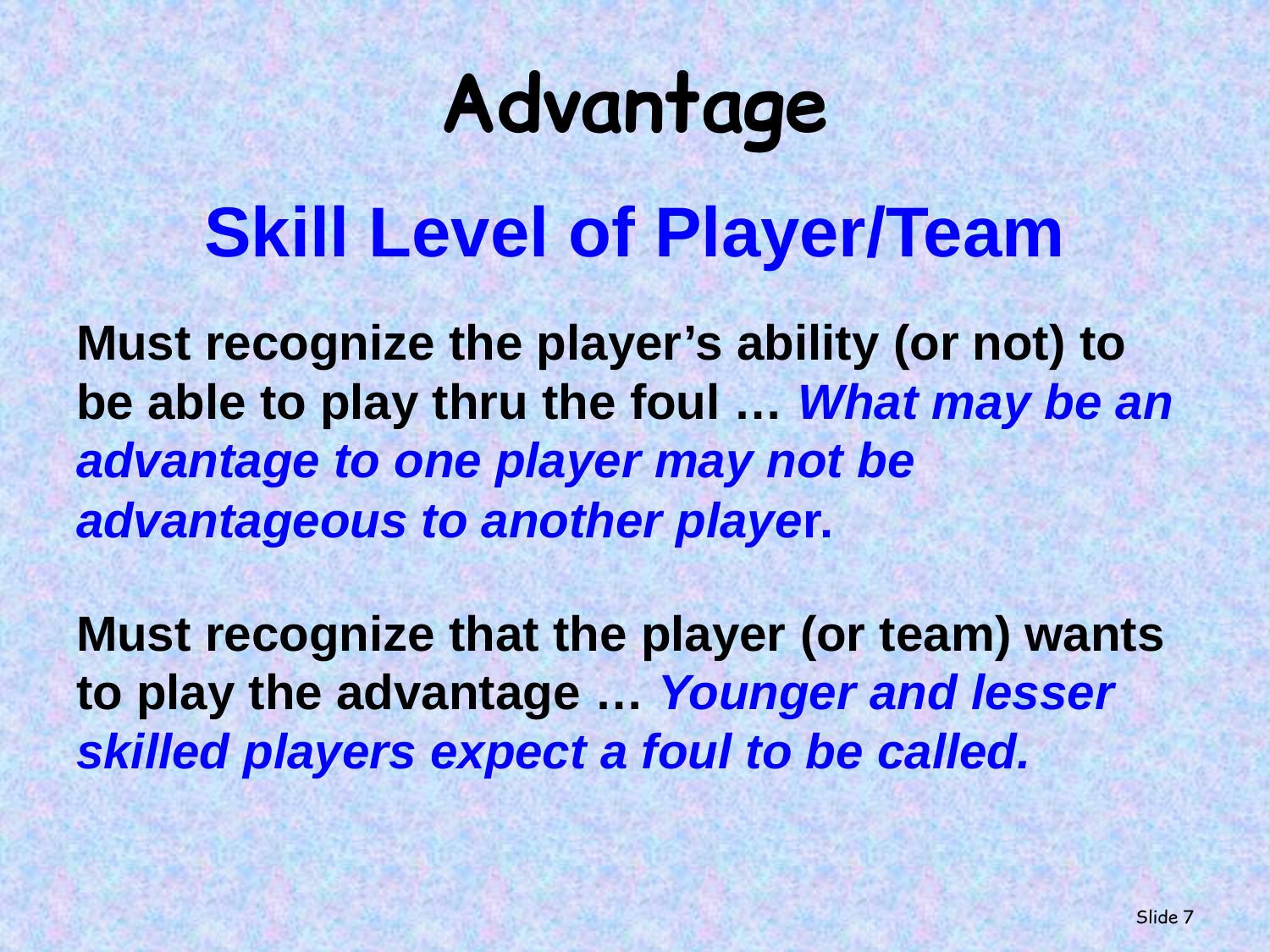

# Advantage
Skill Level of Player/Team

Must recognize the player’s ability (or not) to be able to play thru the foul … What may be an advantage to one player may not be advantageous to another player.

Must recognize that the player (or team) wants to play the advantage … Younger and lesser skilled players expect a foul to be called.

Slide 7